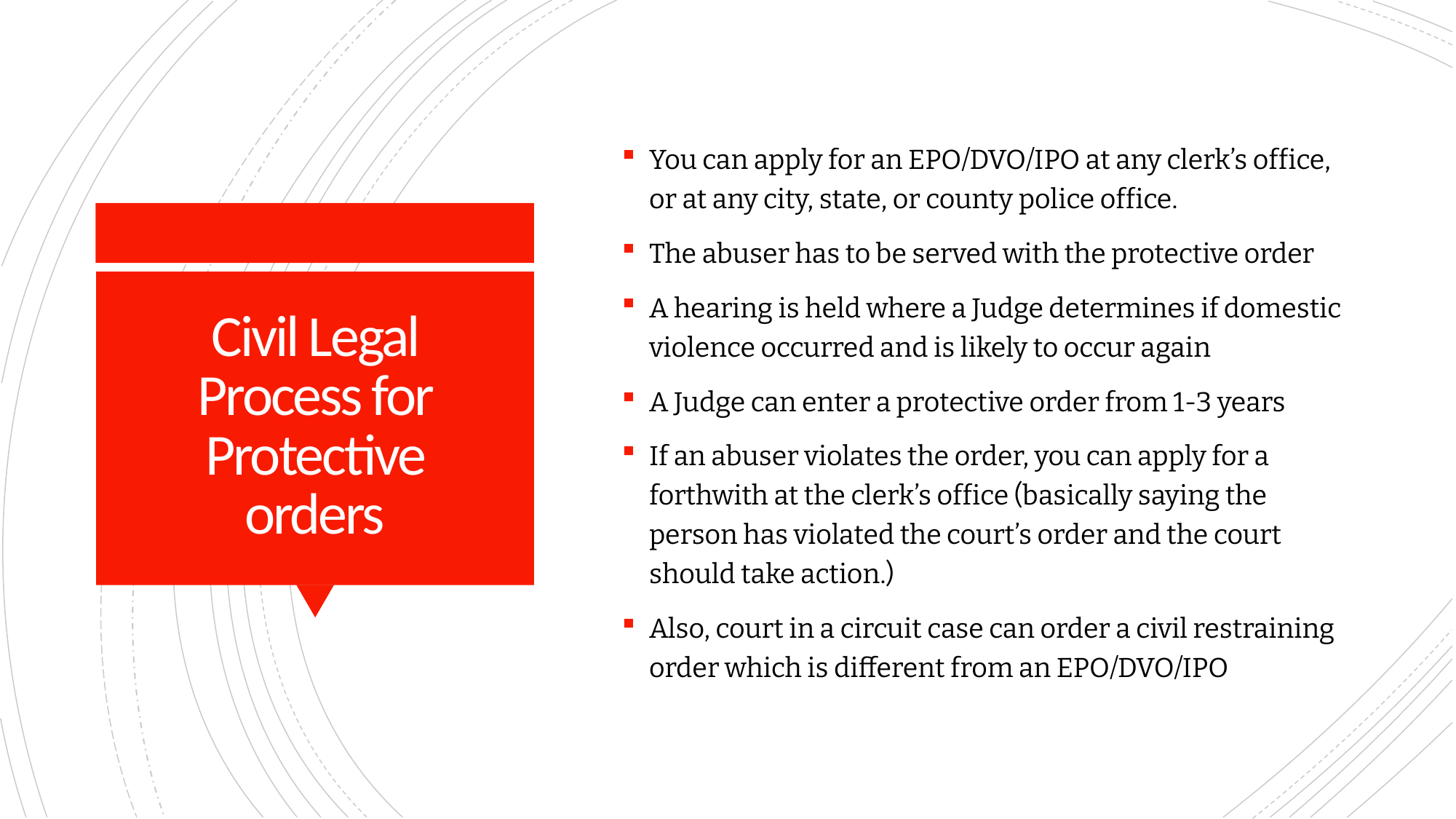

You can apply for an EPO/DVO/IPO at any clerk’s office, or at any city, state, or county police office.
The abuser has to be served with the protective order
A hearing is held where a Judge determines if domestic violence occurred and is likely to occur again
A Judge can enter a protective order from 1-3 years
If an abuser violates the order, you can apply for a forthwith at the clerk’s office (basically saying the person has violated the court’s order and the court should take action.)
Also, court in a circuit case can order a civil restraining order which is different from an EPO/DVO/IPO
# Civil Legal Process for Protective orders